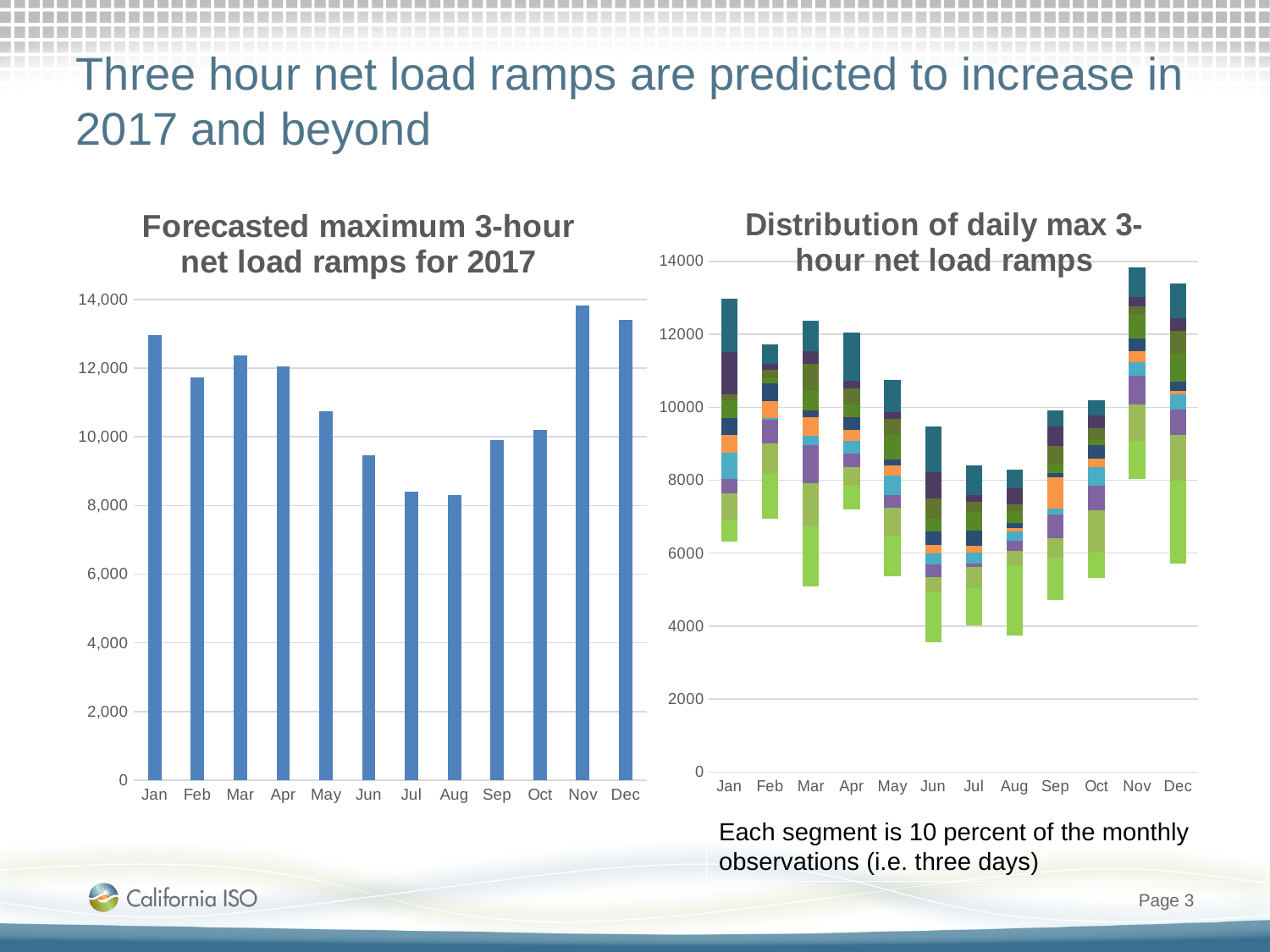

# Three hour net load ramps are predicted to increase in 2017 and beyond

### Chart: Forecasted maximum 3-hour net load ramps for 2017

| Category |  |
|---|---|
| Jan | 12969.549581659721 |
| Feb | 11728.737489037572 |
| Mar | 12363.98940891029 |
| Apr | 12054.39920609933 |
| May | 10737.326920167627 |
| Jun | 9464.420277880992 |
| Jul | 8397.398857181517 |
| Aug | 8294.932093434396 |
| Sep | 9918.267887552589 |
| Oct | 10195.835679185871 |
| Nov | 13835.313176222206 |
| Dec | 13399.168332412562 |

### Chart: Distribution of daily max 3-hour net load ramps

| Category | Min | bottom 10  | 10 to 20 | 20 to 30 | 30 to 40 | 40 to 50  | 50 to 60 | 60 to 70 | 70 to 80 | 80 to 90 | Max |
|---|---|---|---|---|---|---|---|---|---|---|---|
| Jan | 6328.290367491794 | 576.4221714174855 | 740.7188660869069 | 386.00395812617717 | 712.7600030047579 | 495.98587666000094 | 459.033954256116 | 485.34673232337445 | 174.47040128613298 | 1160.6765420692936 | 1449.8407089376815 |
| Feb | 6935.6502005830625 | 1240.3461462471769 | 829.3869149999664 | 645.9070257148742 | 47.70787118316548 | 467.93461714631667 | 487.17764158042155 | 173.17888276579288 | 190.93133134776326 | 174.6870663331647 | 535.8297911358677 |
| Mar | 5083.537218629863 | 1649.7107414527563 | 1197.5568140820214 | 1023.1746453717387 | 256.9687430459053 | 522.0408854536527 | 188.55985466000675 | 531.230149333016 | 741.9158022673582 | 331.6530121973301 | 837.6415424166426 |
| Apr | 7205.8273344771915 | 637.2565084925045 | 510.3762677301929 | 366.99154239712516 | 367.2396202294367 | 293.84803603737237 | 351.56138465705953 | 335.8105547132891 | 452.69729981506134 | 214.5085149554361 | 1318.2821425946604 |
| May | 5356.753311314969 | 1096.5405990518666 | 803.0569386132083 | 345.4513812201003 | 529.9691336471551 | 275.2833606042368 | 152.24268049580496 | 707.0046888821016 | 416.23138153367836 | 190.1540340595966 | 864.6394107449087 |
| Jun | 3558.6625484355245 | 1376.3321745506637 | 420.2629673405245 | 329.2525002597222 | 317.33477205595864 | 232.93393231968184 | 365.3090802340748 | 339.1656316715971 | 570.0374695863366 | 719.3745344112003 | 1235.754667015708 |
| Jul | 4026.1115757748776 | 1022.1861734579579 | 581.4637149033297 | 80.40186207903025 | 316.20533460672596 | 171.4082753837938 | 417.3465492743926 | 519.1217284671984 | 284.10133573064013 | 167.65769439918222 | 811.3946131043886 |
| Aug | 3742.7285479357415 | 1921.656167121393 | 409.1919058277599 | 277.35857636134097 | 239.39183654664885 | 100.36135701484454 | 138.6610631962758 | 329.78703804452016 | 188.67515485509284 | 440.32219044683006 | 506.7982560839482 |
| Sep | 4715.969103781081 | 1153.408886573061 | 538.0279926118938 | 660.8520546718237 | 153.08028843586362 | 851.4909121887486 | 132.51952938865725 | 242.7830442051636 | 480.2262975391277 | 537.932815047543 | 451.976963109626 |
| Oct | 5328.777719470916 | 692.3945804361829 | 1150.4161687412015 | 678.7739953330456 | 500.4052884135781 | 239.62538397535536 | 362.57134643680183 | 138.97237433845294 | 340.3651377526694 | 351.0166717754164 | 412.5170125122513 |
| Nov | 8036.176892678101 | 1050.9975020810925 | 981.1989010570232 | 793.9773557326389 | 376.5657095196748 | 300.2535842605794 | 345.60370068797783 | 644.5756951348903 | 240.9399208388768 | 249.5992597744771 | 815.4246544568741 |
| Dec | 5721.835219975266 | 2274.709328942201 | 1249.2038128966124 | 692.8373771968254 | 416.89203722994716 | 86.64004209074483 | 269.2721235801364 | 756.7712929352856 | 620.0269506238583 | 358.40181854607 | 952.5783283956152 |
Each segment is 10 percent of the monthly observations (i.e. three days)
Page 3